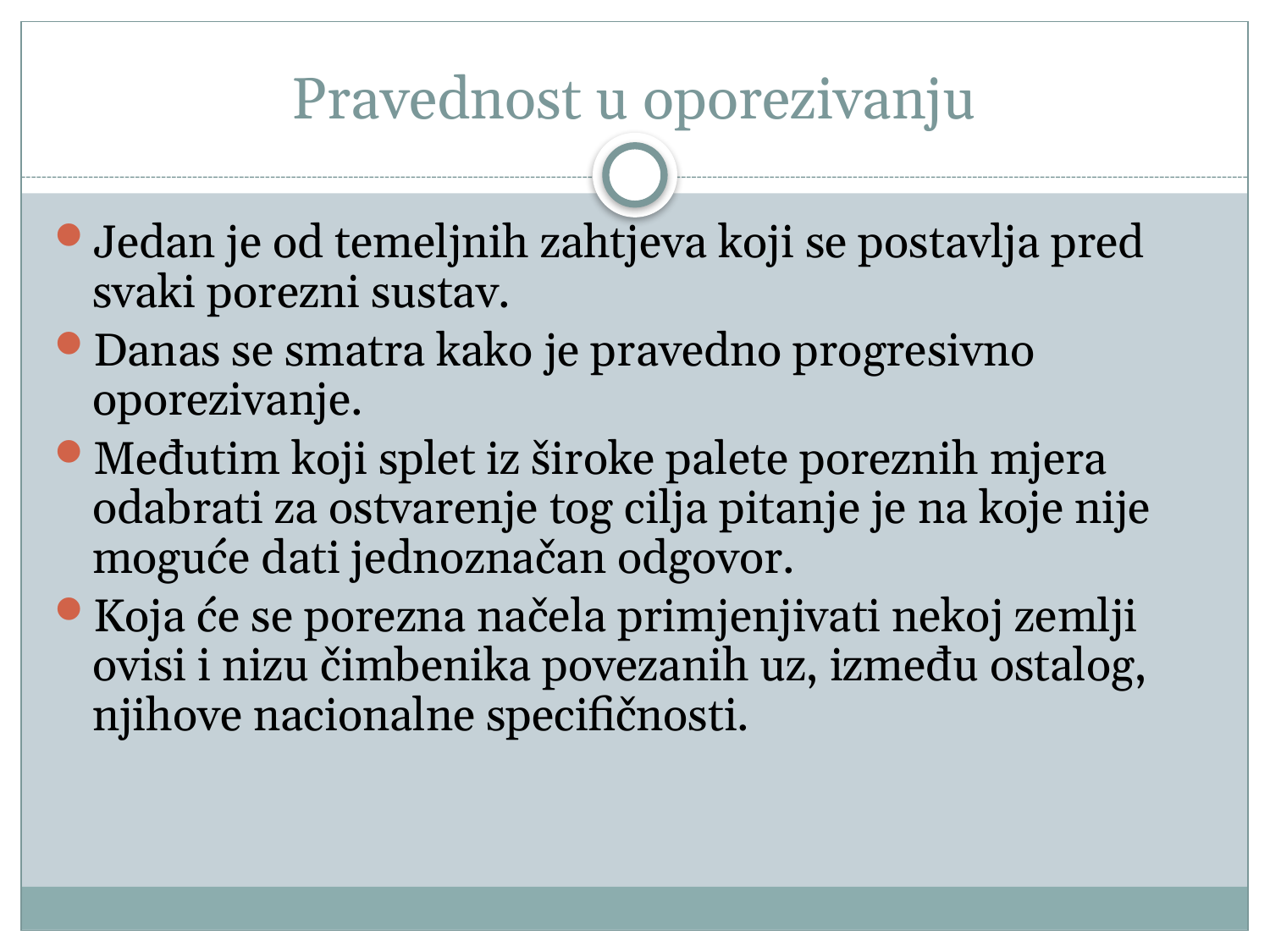

# Pravednost u oporezivanju
Jedan je od temeljnih zahtjeva koji se postavlja pred svaki porezni sustav.
Danas se smatra kako je pravedno progresivno oporezivanje.
Međutim koji splet iz široke palete poreznih mjera odabrati za ostvarenje tog cilja pitanje je na koje nije moguće dati jednoznačan odgovor.
Koja će se porezna načela primjenjivati nekoj zemlji ovisi i nizu čimbenika povezanih uz, između ostalog, njihove nacionalne specifičnosti.